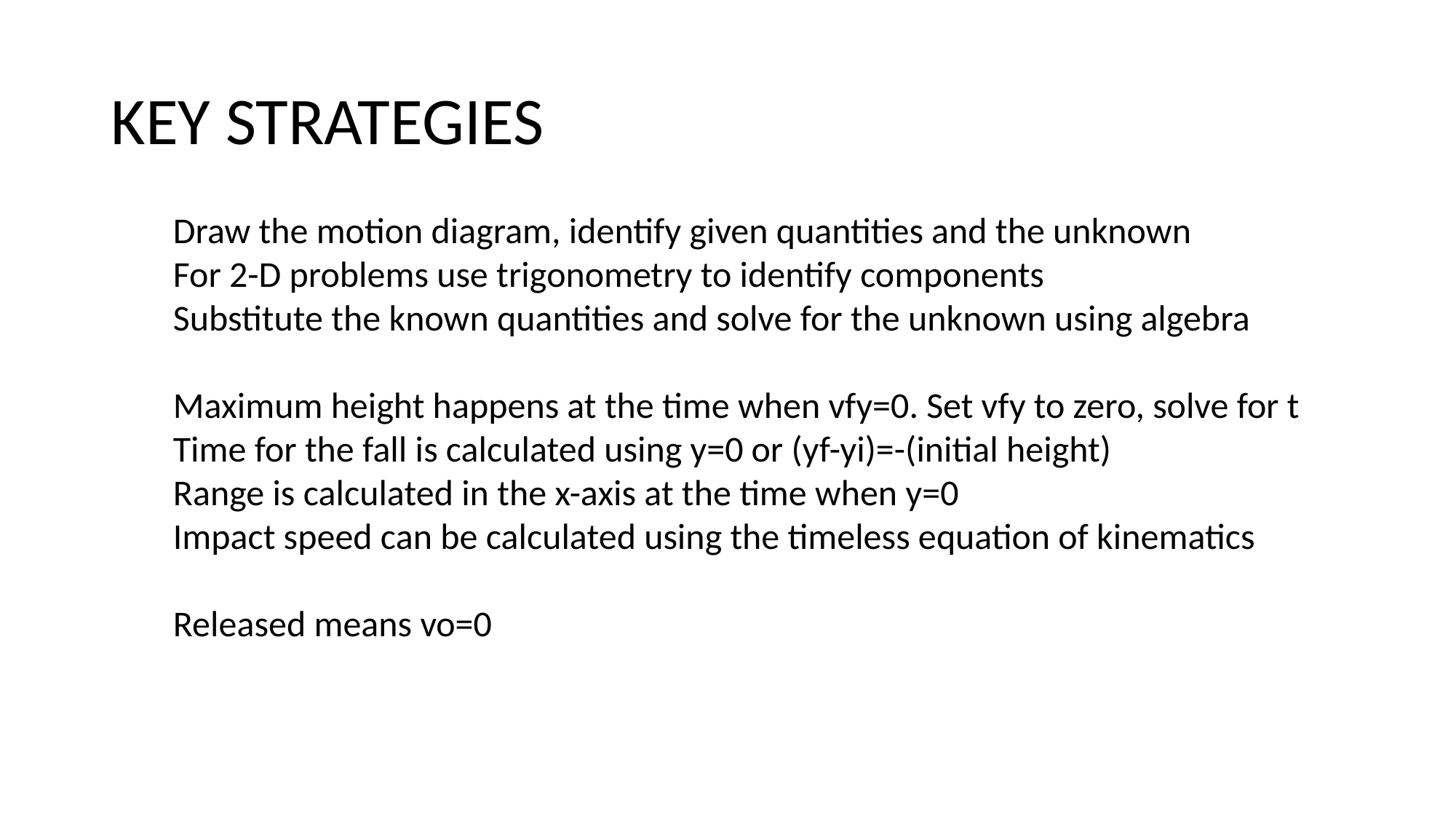

# KEY STRATEGIES
Draw the motion diagram, identify given quantities and the unknown
For 2-D problems use trigonometry to identify components
Substitute the known quantities and solve for the unknown using algebra

Maximum height happens at the time when vfy=0. Set vfy to zero, solve for t
Time for the fall is calculated using y=0 or (yf-yi)=-(initial height)
Range is calculated in the x-axis at the time when y=0
Impact speed can be calculated using the timeless equation of kinematics

Released means vo=0